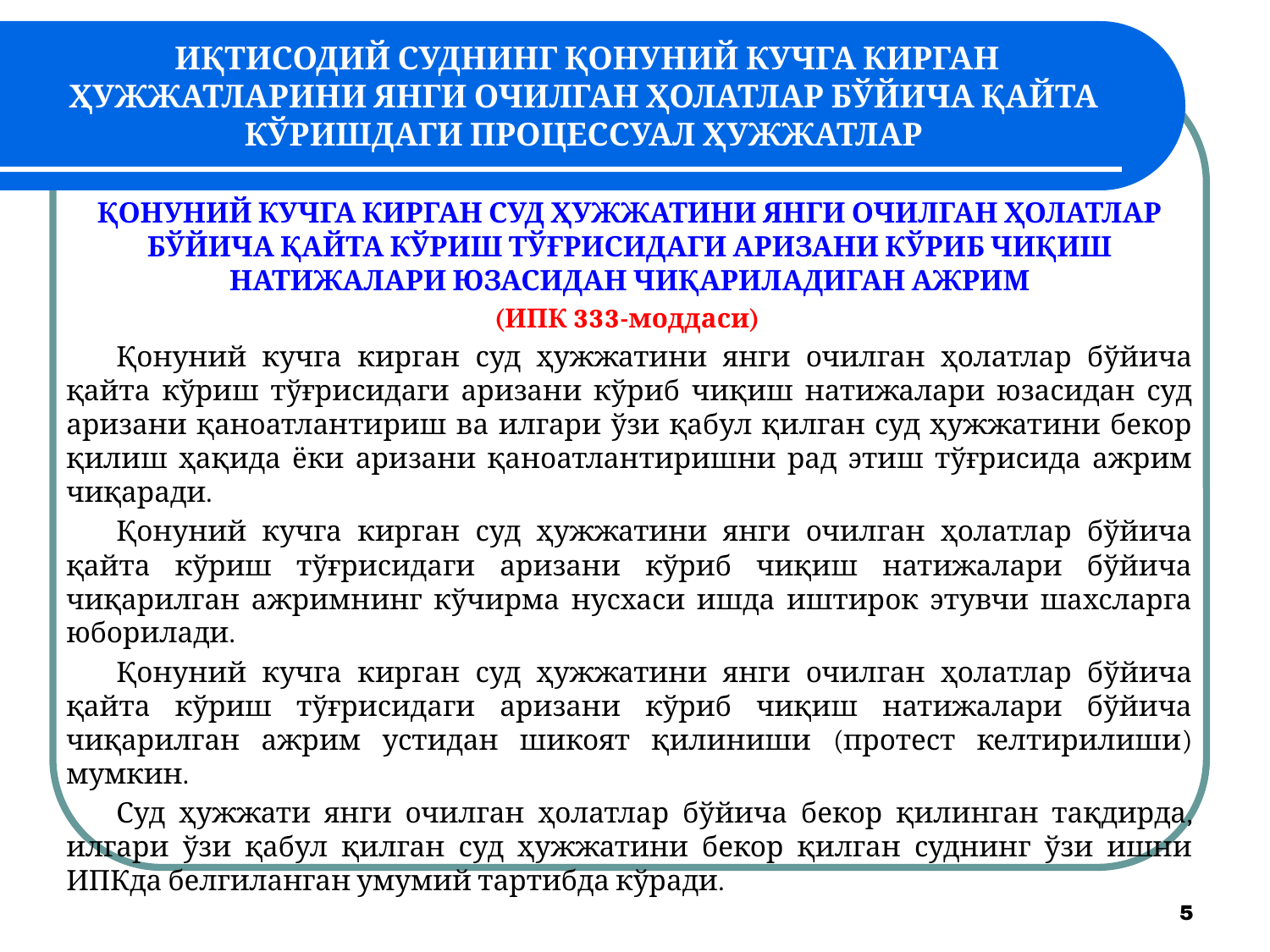

# ИҚТИСОДИЙ СУДНИНГ ҚОНУНИЙ КУЧГА КИРГАН ҲУЖЖАТЛАРИНИ ЯНГИ ОЧИЛГАН ҲОЛАТЛАР БЎЙИЧА ҚАЙТА КЎРИШДАГИ ПРОЦЕССУАЛ ҲУЖЖАТЛАР
ҚОНУНИЙ КУЧГА КИРГАН СУД ҲУЖЖАТИНИ ЯНГИ ОЧИЛГАН ҲОЛАТЛАР БЎЙИЧА ҚАЙТА КЎРИШ ТЎҒРИСИДАГИ АРИЗАНИ КЎРИБ ЧИҚИШ НАТИЖАЛАРИ ЮЗАСИДАН ЧИҚАРИЛАДИГАН АЖРИМ
(ИПК 333-моддаси)
Қонуний кучга кирган суд ҳужжатини янги очилган ҳолатлар бўйича қайта кўриш тўғрисидаги аризани кўриб чиқиш натижалари юзасидан суд аризани қаноатлантириш ва илгари ўзи қабул қилган суд ҳужжатини бекор қилиш ҳақида ёки аризани қаноатлантиришни рад этиш тўғрисида ажрим чиқаради.
Қонуний кучга кирган суд ҳужжатини янги очилган ҳолатлар бўйича қайта кўриш тўғрисидаги аризани кўриб чиқиш натижалари бўйича чиқарилган ажримнинг кўчирма нусхаси ишда иштирок этувчи шахсларга юборилади.
Қонуний кучга кирган суд ҳужжатини янги очилган ҳолатлар бўйича қайта кўриш тўғрисидаги аризани кўриб чиқиш натижалари бўйича чиқарилган ажрим устидан шикоят қилиниши (протест келтирилиши) мумкин.
Суд ҳужжати янги очилган ҳолатлар бўйича бекор қилинган тақдирда, илгари ўзи қабул қилган суд ҳужжатини бекор қилган суднинг ўзи ишни ИПКда белгиланган умумий тартибда кўради.
5